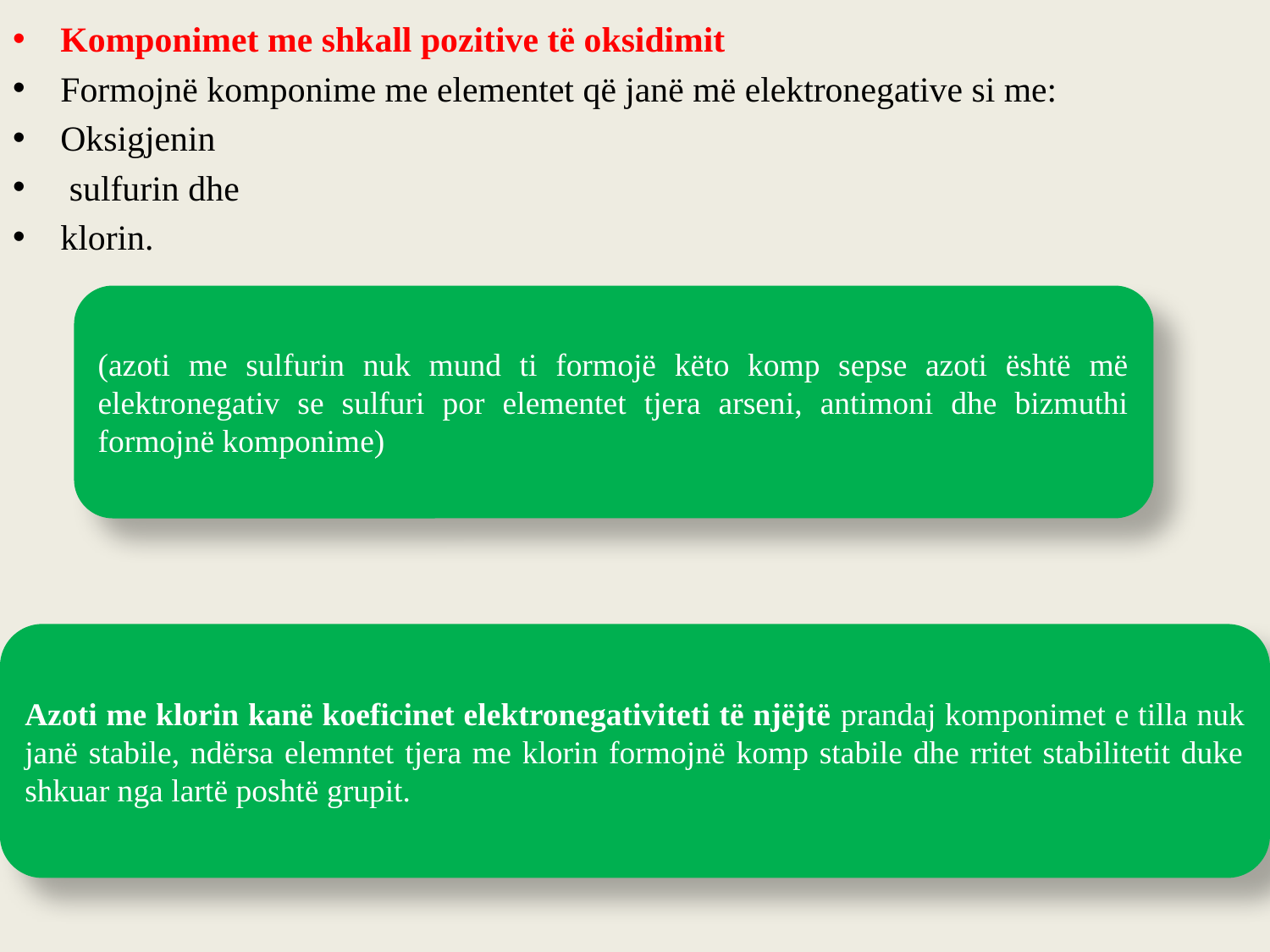

Komponimet me shkall pozitive të oksidimit
Formojnë komponime me elementet që janë më elektronegative si me:
Oksigjenin
 sulfurin dhe
klorin.

(azoti me sulfurin nuk mund ti formojë këto komp sepse azoti është më elektronegativ se sulfuri por elementet tjera arseni, antimoni dhe bizmuthi formojnë komponime)
Azoti me klorin kanë koeficinet elektronegativiteti të njëjtë prandaj komponimet e tilla nuk janë stabile, ndërsa elemntet tjera me klorin formojnë komp stabile dhe rritet stabilitetit duke shkuar nga lartë poshtë grupit.